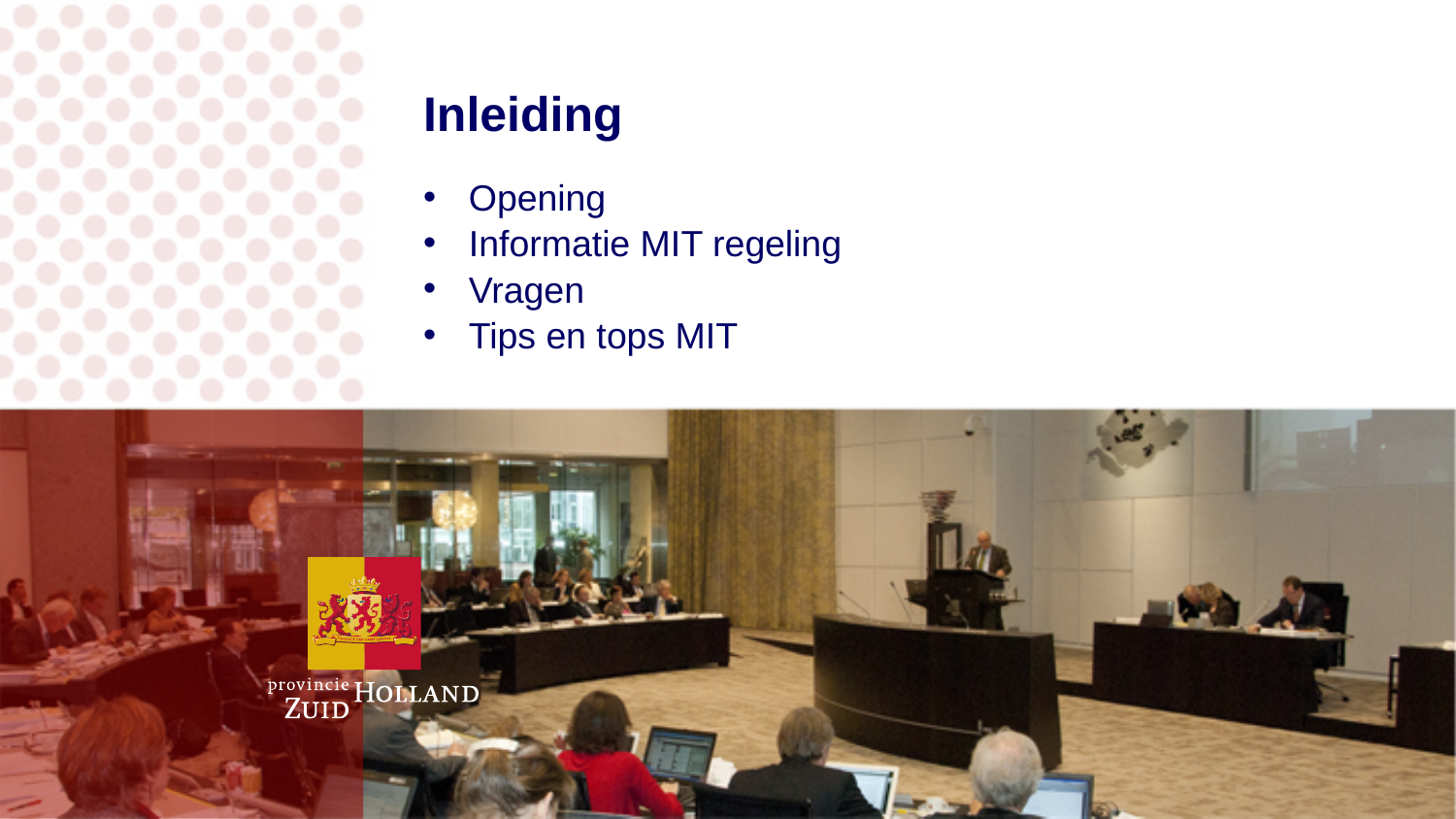

# Inleiding
Opening
Informatie MIT regeling
Vragen
Tips en tops MIT